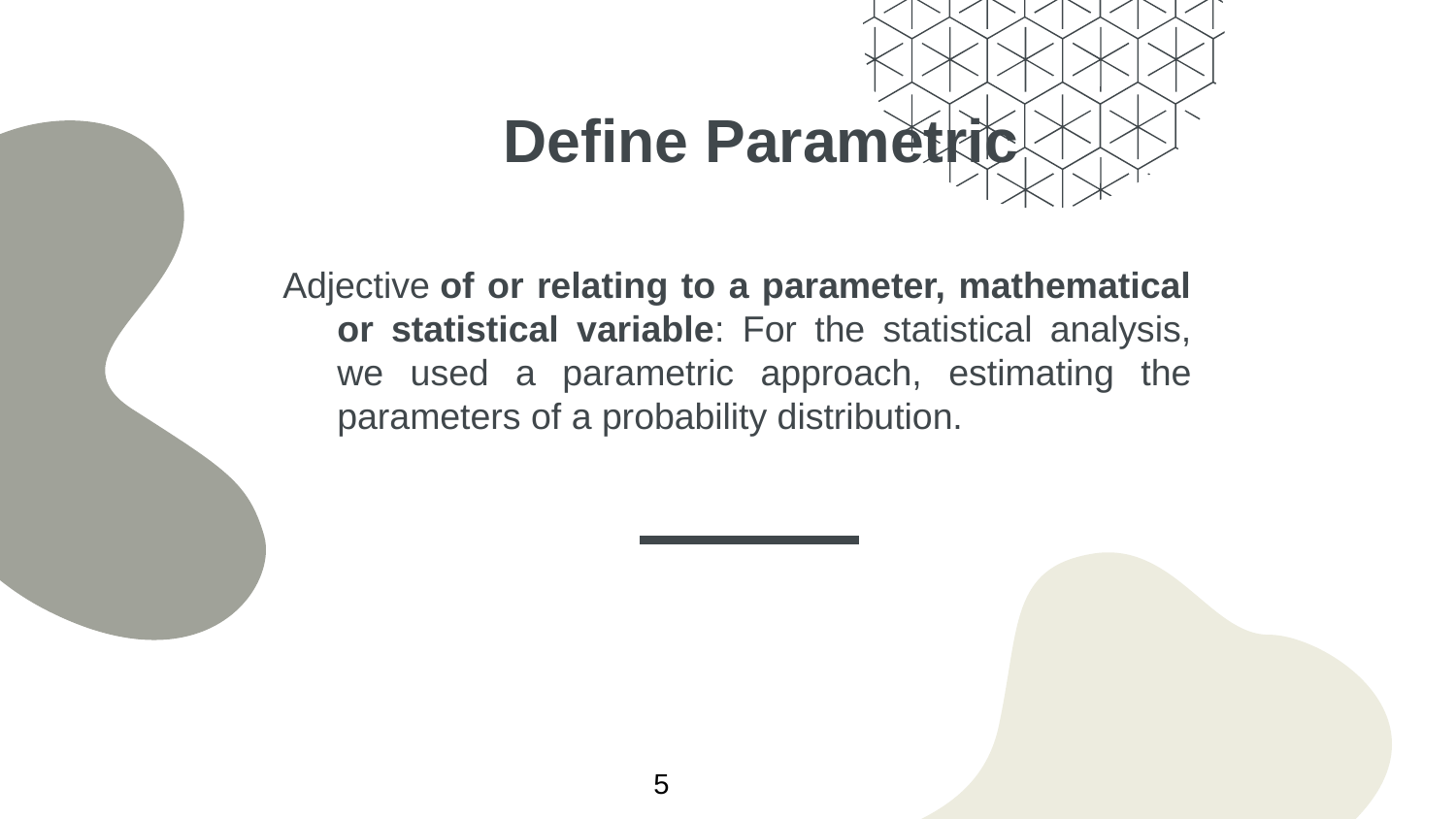

# Define Parametric
Adjective of or relating to a parameter, mathematical or statistical variable: For the statistical analysis, we used a parametric approach, estimating the parameters of a probability distribution.

5